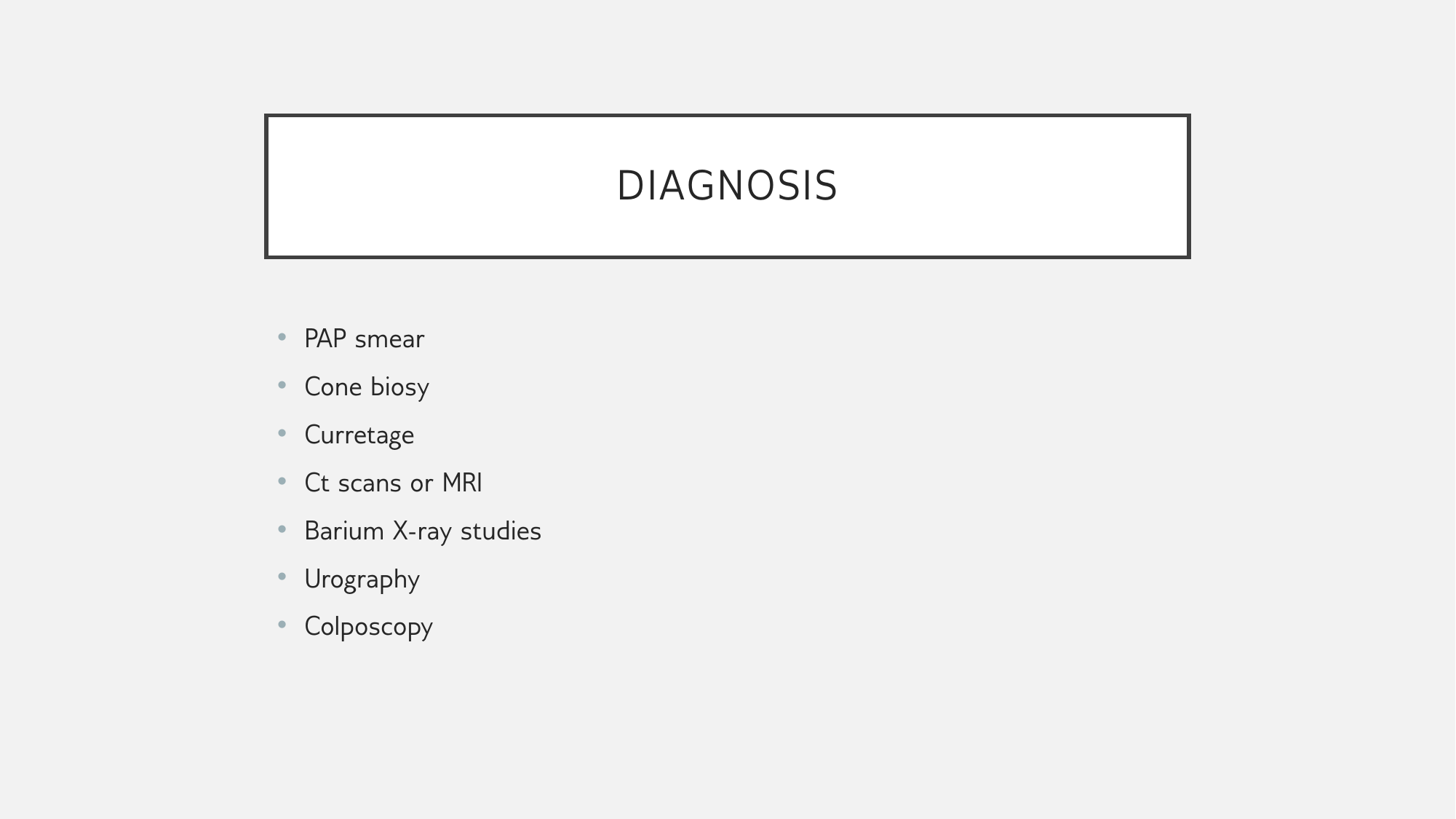

# Diagnosis
PAP smear
Cone biosy
Curretage
Ct scans or MRI
Barium X-ray studies
Urography
Colposcopy